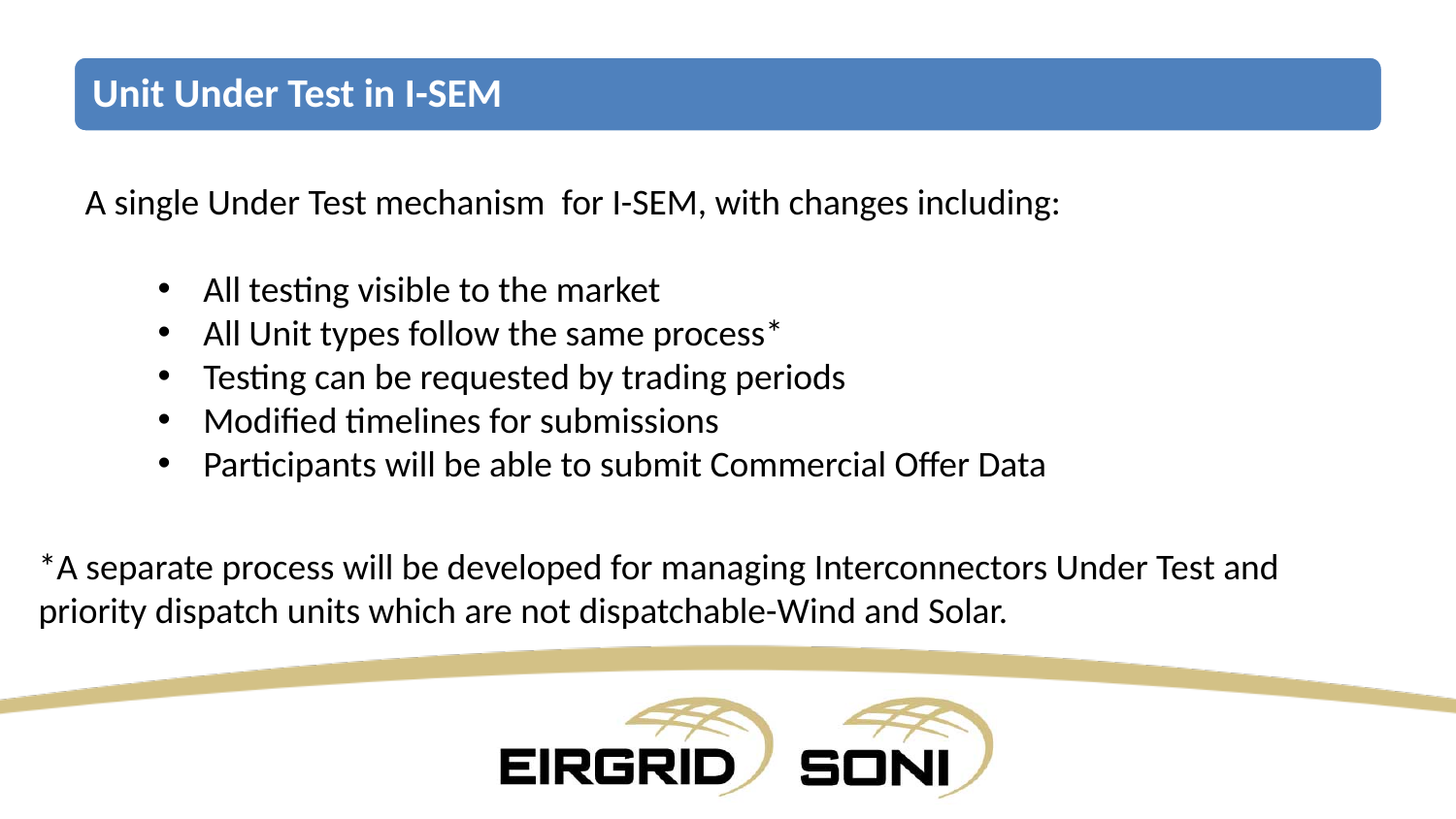

Unit Under Test in I-SEM
A single Under Test mechanism  for I-SEM, with changes including:

All testing visible to the market
All Unit types follow the same process*
Testing can be requested by trading periods
Modified timelines for submissions
Participants will be able to submit Commercial Offer Data

*A separate process will be developed for managing Interconnectors Under Test and priority dispatch units which are not dispatchable-Wind and Solar.
11